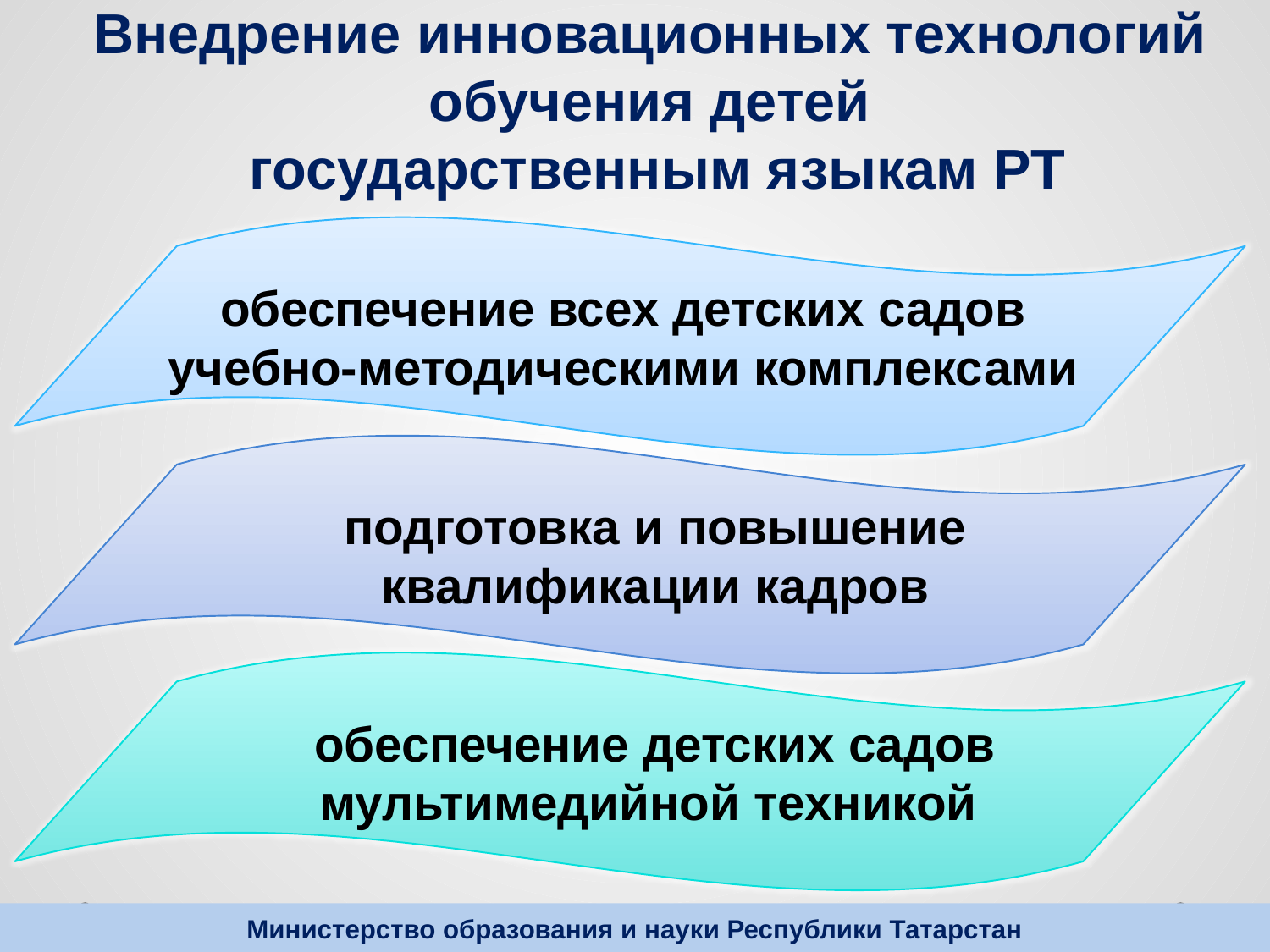

# Внедрение инновационных технологий обучения детей государственным языкам РТ
обеспечение всех детских садов
учебно-методическими комплексами
подготовка и повышение квалификации кадров
обеспечение детских садов мультимедийной техникой